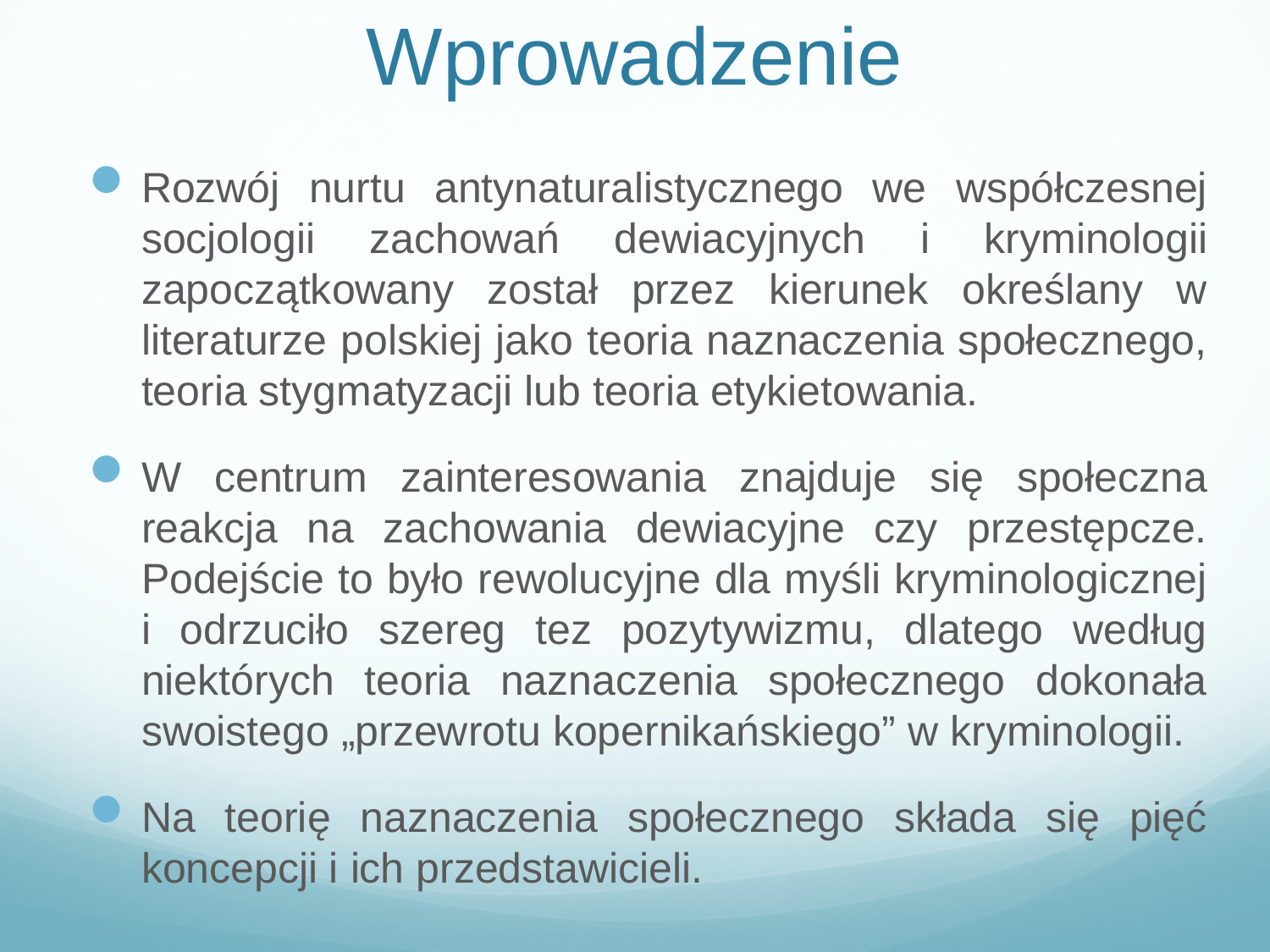

# Wprowadzenie
Rozwój nurtu antynaturalistycznego we współczesnej socjologii zachowań dewiacyjnych i kryminologii zapoczątkowany został przez kierunek określany w literaturze polskiej jako teoria naznaczenia społecznego, teoria stygmatyzacji lub teoria etykietowania.
W centrum zainteresowania znajduje się społeczna reakcja na zachowania dewiacyjne czy przestępcze. Podejście to było rewolucyjne dla myśli kryminologicznej i odrzuciło szereg tez pozytywizmu, dlatego według niektórych teoria naznaczenia społecznego dokonała swoistego „przewrotu kopernikańskiego” w kryminologii.
Na teorię naznaczenia społecznego składa się pięć koncepcji i ich przedstawicieli.